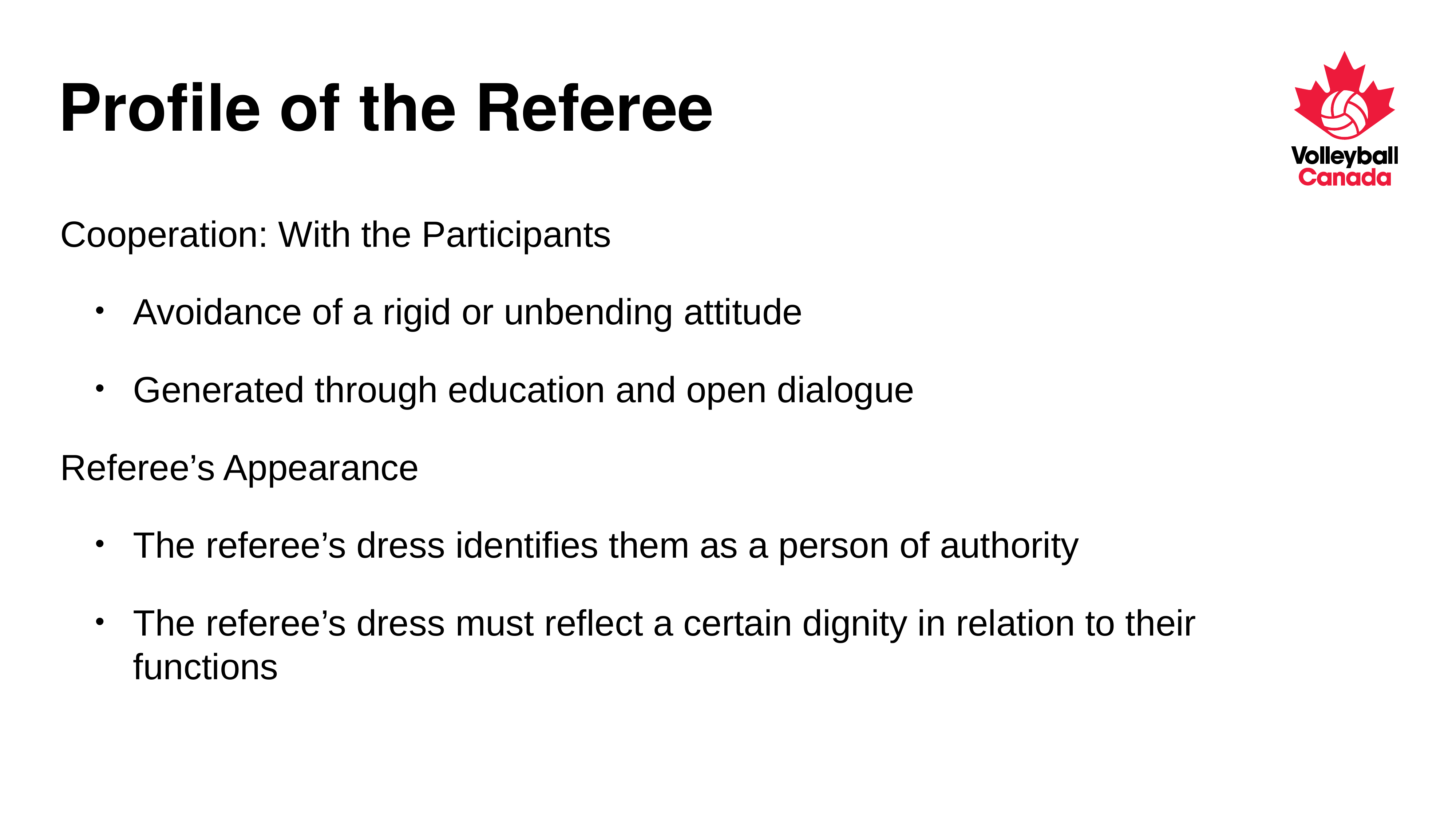

# Profile of the Referee
Cooperation: With the Participants
Avoidance of a rigid or unbending attitude
Generated through education and open dialogue
Referee’s Appearance
The referee’s dress identifies them as a person of authority
The referee’s dress must reflect a certain dignity in relation to their functions